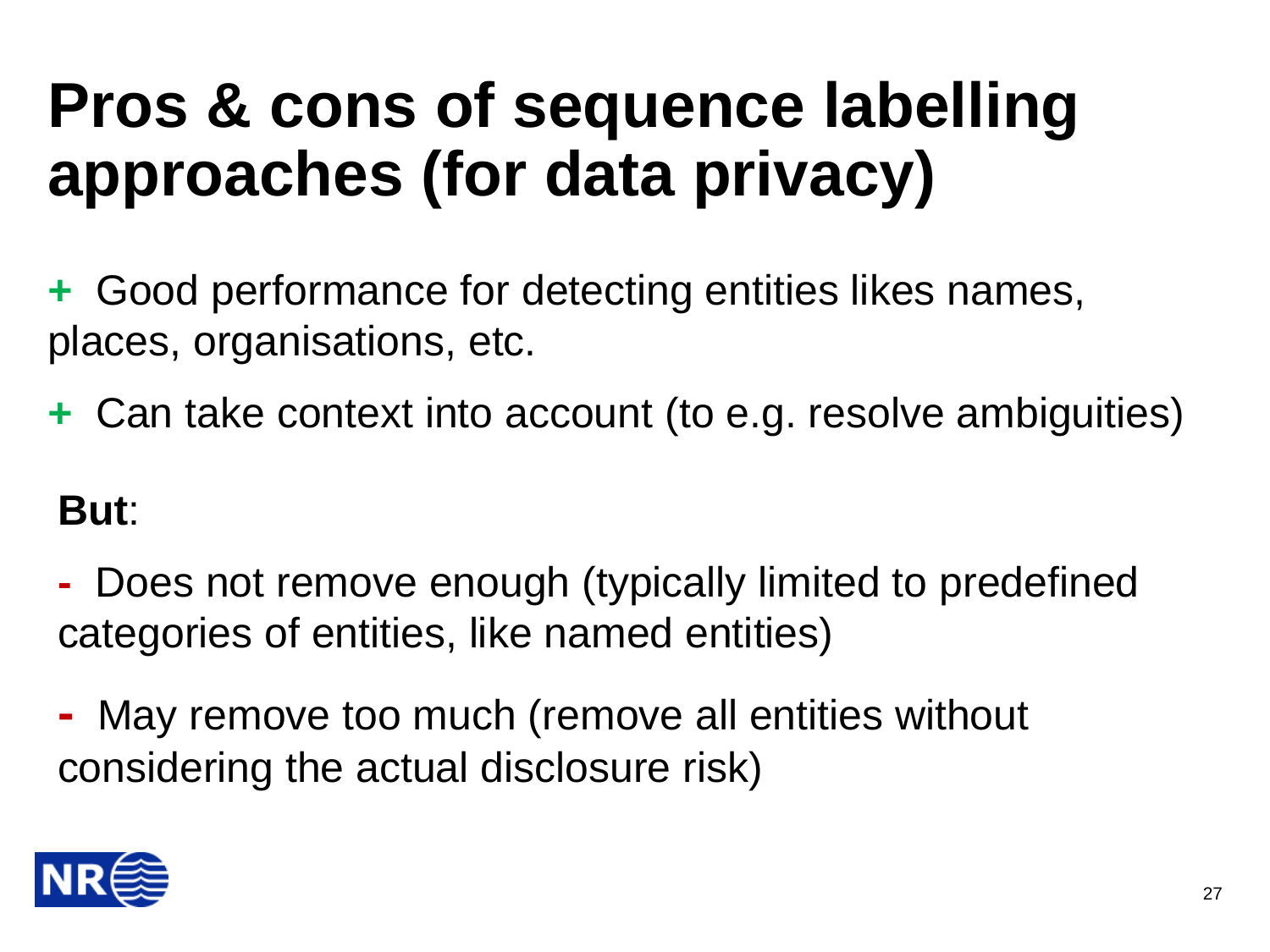

# Pros & cons of sequence labelling approaches (for data privacy)
+  Good performance for detecting entities likes names, places, organisations, etc.
+  Can take context into account (to e.g. resolve ambiguities)

But:
-  Does not remove enough (typically limited to predefined categories of entities, like named entities)
-  May remove too much (remove all entities without considering the actual disclosure risk)

27